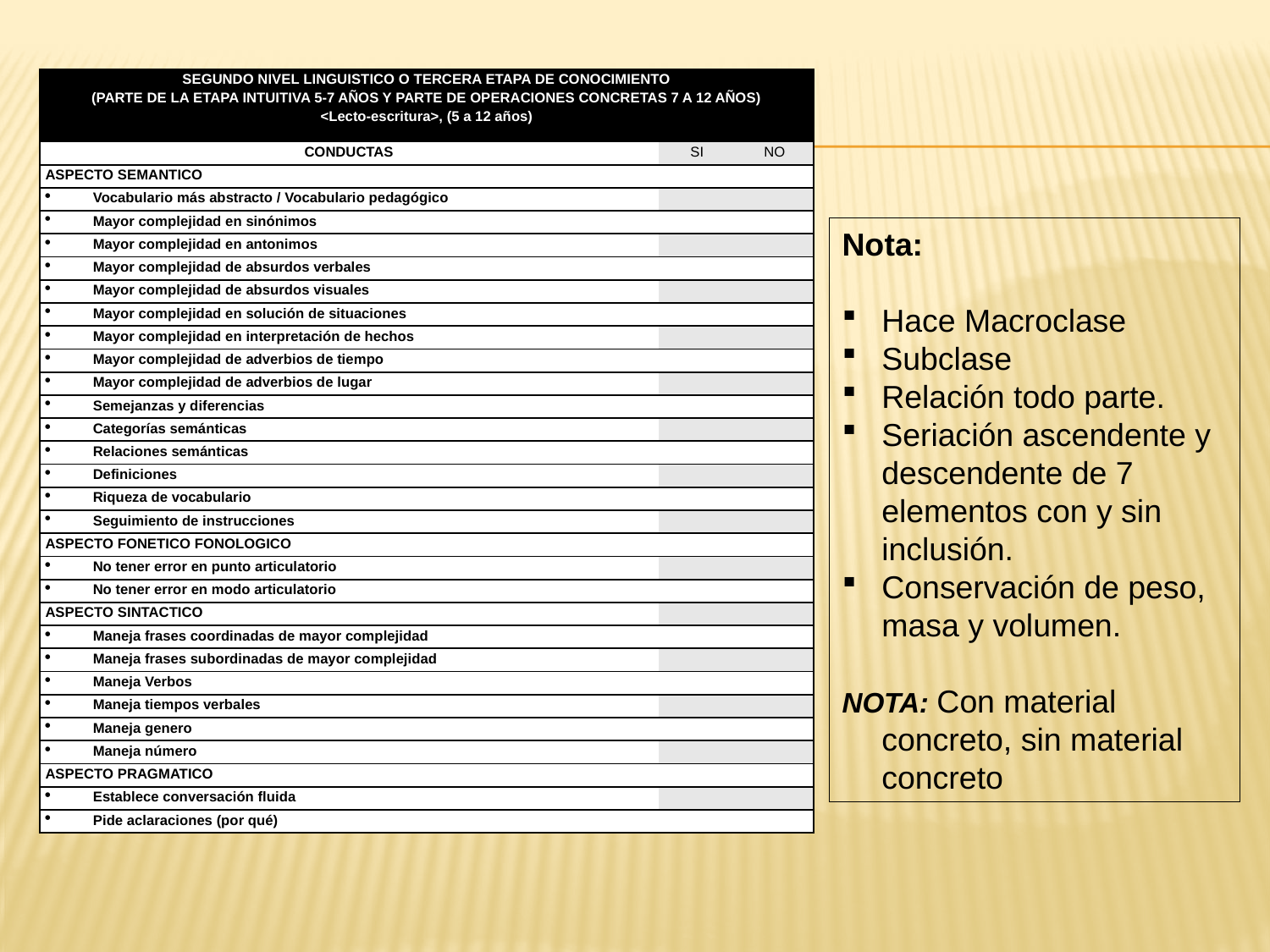

| SEGUNDO NIVEL LINGUISTICO O TERCERA ETAPA DE CONOCIMIENTO (PARTE DE LA ETAPA INTUITIVA 5-7 AÑOS Y PARTE DE OPERACIONES CONCRETAS 7 A 12 AÑOS) <Lecto-escritura>, (5 a 12 años) |  |  |
| --- | --- | --- |
| CONDUCTAS | SI | NO |
| ASPECTO SEMANTICO |  |  |
| Vocabulario más abstracto / Vocabulario pedagógico |  |  |
| Mayor complejidad en sinónimos |  |  |
| Mayor complejidad en antonimos |  |  |
| Mayor complejidad de absurdos verbales |  |  |
| Mayor complejidad de absurdos visuales |  |  |
| Mayor complejidad en solución de situaciones |  |  |
| Mayor complejidad en interpretación de hechos |  |  |
| Mayor complejidad de adverbios de tiempo |  |  |
| Mayor complejidad de adverbios de lugar |  |  |
| Semejanzas y diferencias |  |  |
| Categorías semánticas |  |  |
| Relaciones semánticas |  |  |
| Definiciones |  |  |
| Riqueza de vocabulario |  |  |
| Seguimiento de instrucciones |  |  |
| ASPECTO FONETICO FONOLOGICO |  |  |
| No tener error en punto articulatorio |  |  |
| No tener error en modo articulatorio |  |  |
| ASPECTO SINTACTICO |  |  |
| Maneja frases coordinadas de mayor complejidad |  |  |
| Maneja frases subordinadas de mayor complejidad |  |  |
| Maneja Verbos |  |  |
| Maneja tiempos verbales |  |  |
| Maneja genero |  |  |
| Maneja número |  |  |
| ASPECTO PRAGMATICO |  |  |
| Establece conversación fluida |  |  |
| Pide aclaraciones (por qué) |  |  |
Nota:

Hace Macroclase
Subclase
Relación todo parte.
Seriación ascendente y descendente de 7 elementos con y sin inclusión.
Conservación de peso, masa y volumen.

NOTA: Con material concreto, sin material concreto